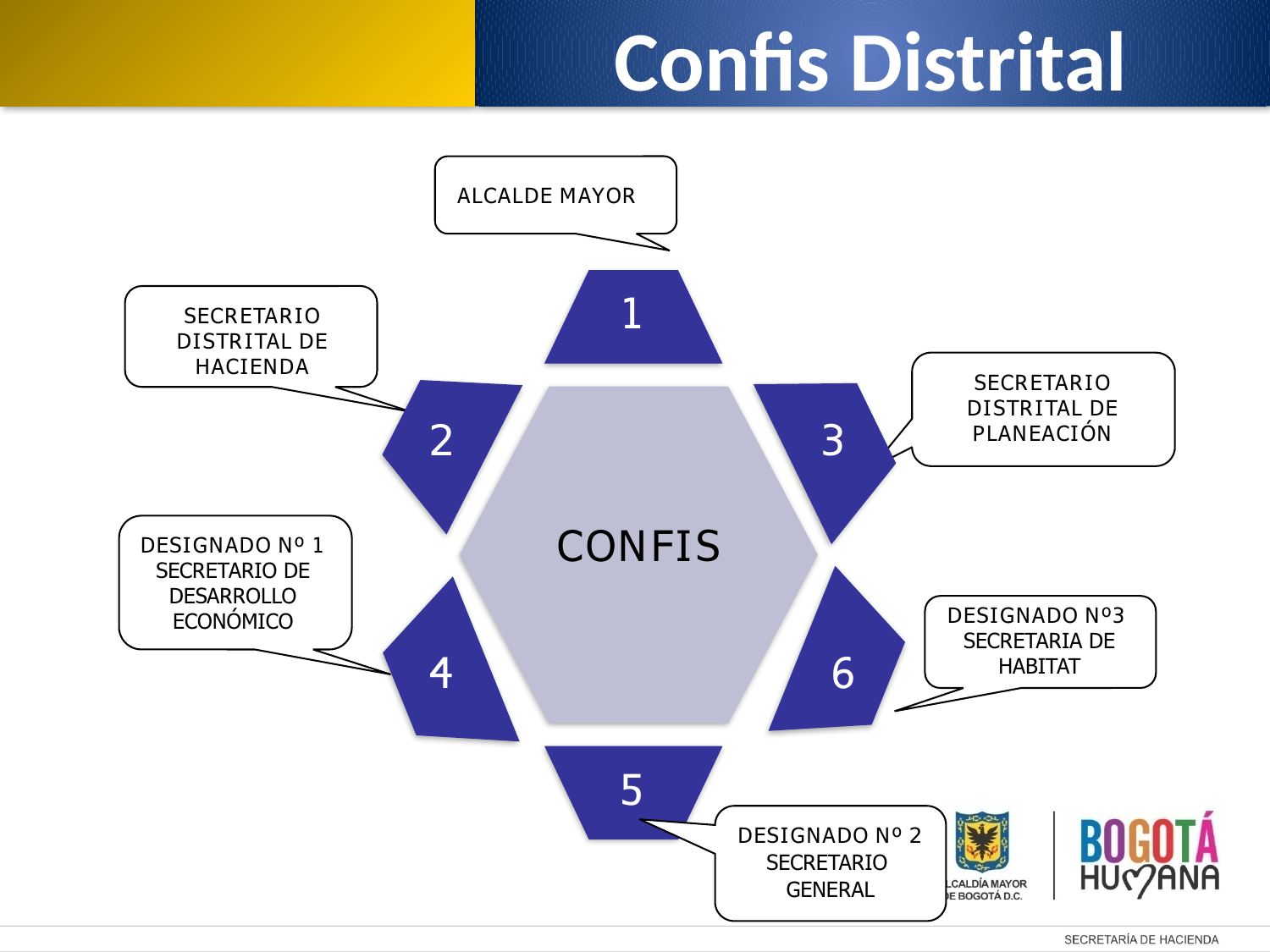

Confis Distrital

ALCALDE MAYOR

1

SECRETARIO DISTRITAL DE HACIENDA

SECRETARIO DISTRITAL DE PLANEACIÓN

2
3
CONFIS

DESIGNADO Nº 1
SECRETARIO DE DESARROLLO ECONÓMICO

DESIGNADO Nº3
SECRETARIA DE HABITAT

4
6

5
4
DESIGNADO Nº 2
SECRETARIO
GENERAL